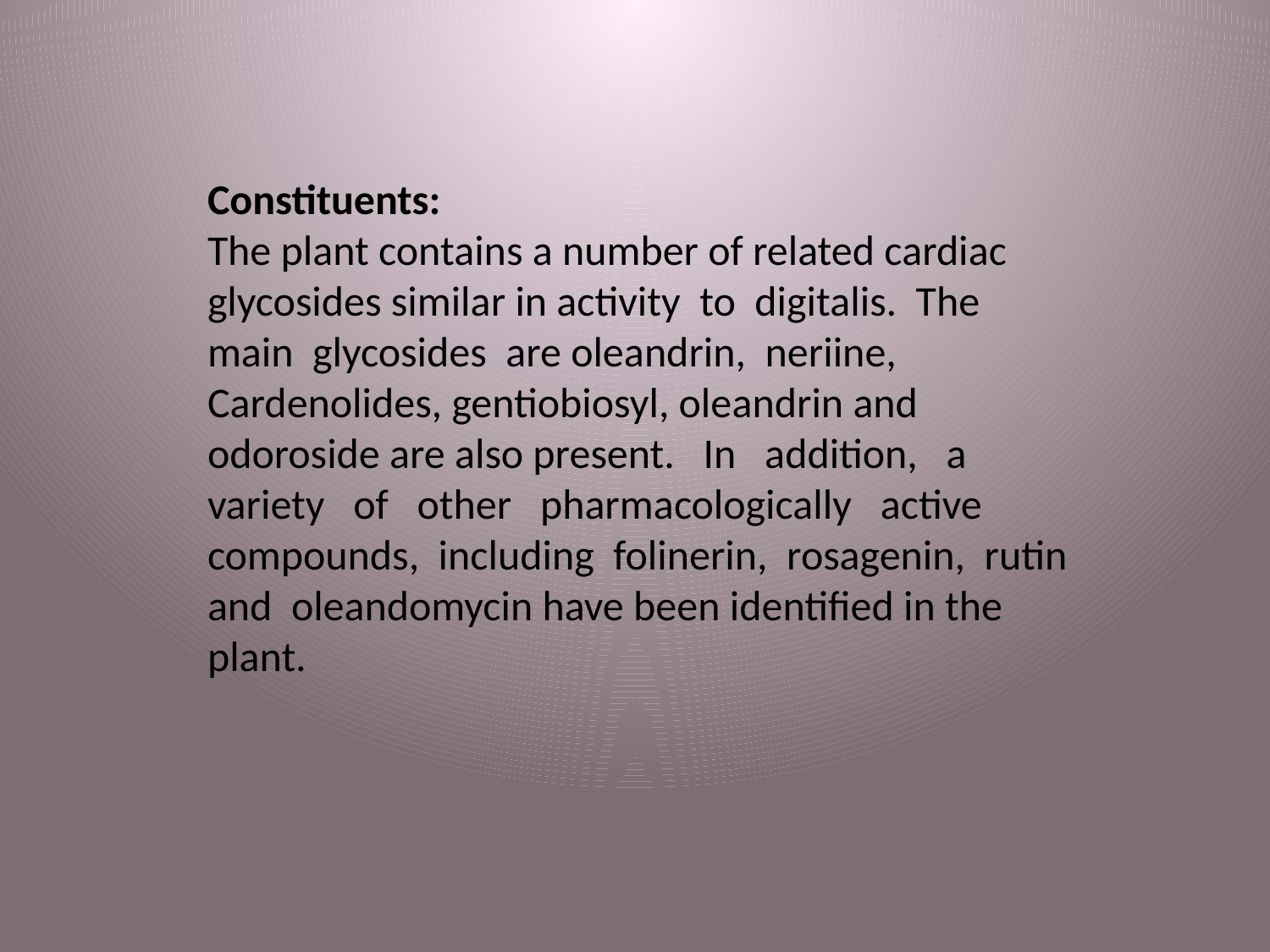

Constituents:
The plant contains a number of related cardiac glycosides similar in activity  to  digitalis.  The  main  glycosides  are oleandrin,  neriine, Cardenolides, gentiobiosyl, oleandrin and odoroside are also present.   In   addition,   a   variety   of   other   pharmacologically   active compounds,  including  folinerin,  rosagenin,  rutin  and  oleandomycin have been identified in the plant.